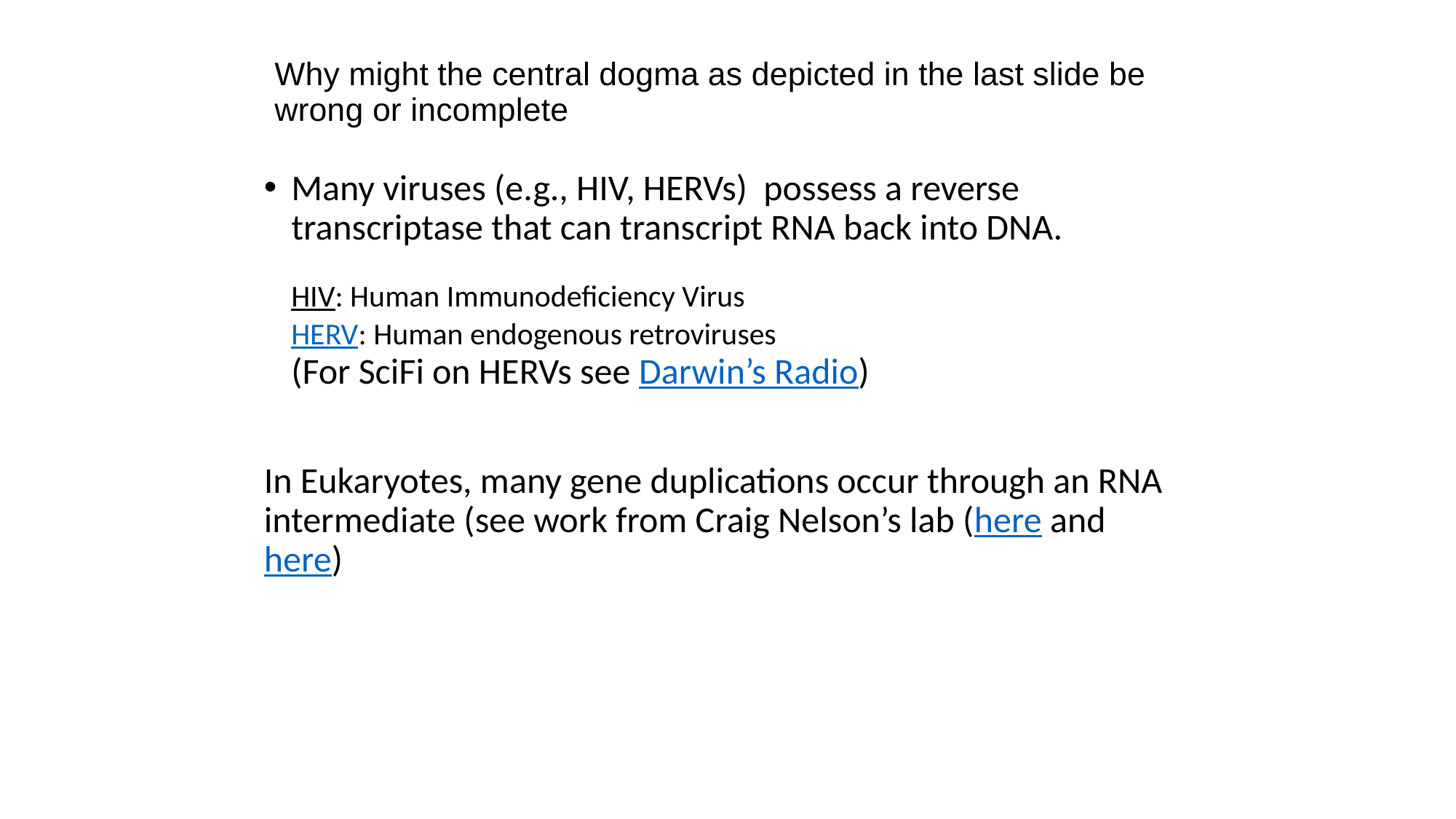

# Why might the central dogma as depicted in the last slide be wrong or incomplete
Many viruses (e.g., HIV, HERVs)  possess a reverse transcriptase that can transcript RNA back into DNA.
HIV: Human Immunodeficiency Virus
HERV: Human endogenous retroviruses
(For SciFi on HERVs see Darwin’s Radio)

In Eukaryotes, many gene duplications occur through an RNA intermediate (see work from Craig Nelson’s lab (here and here)